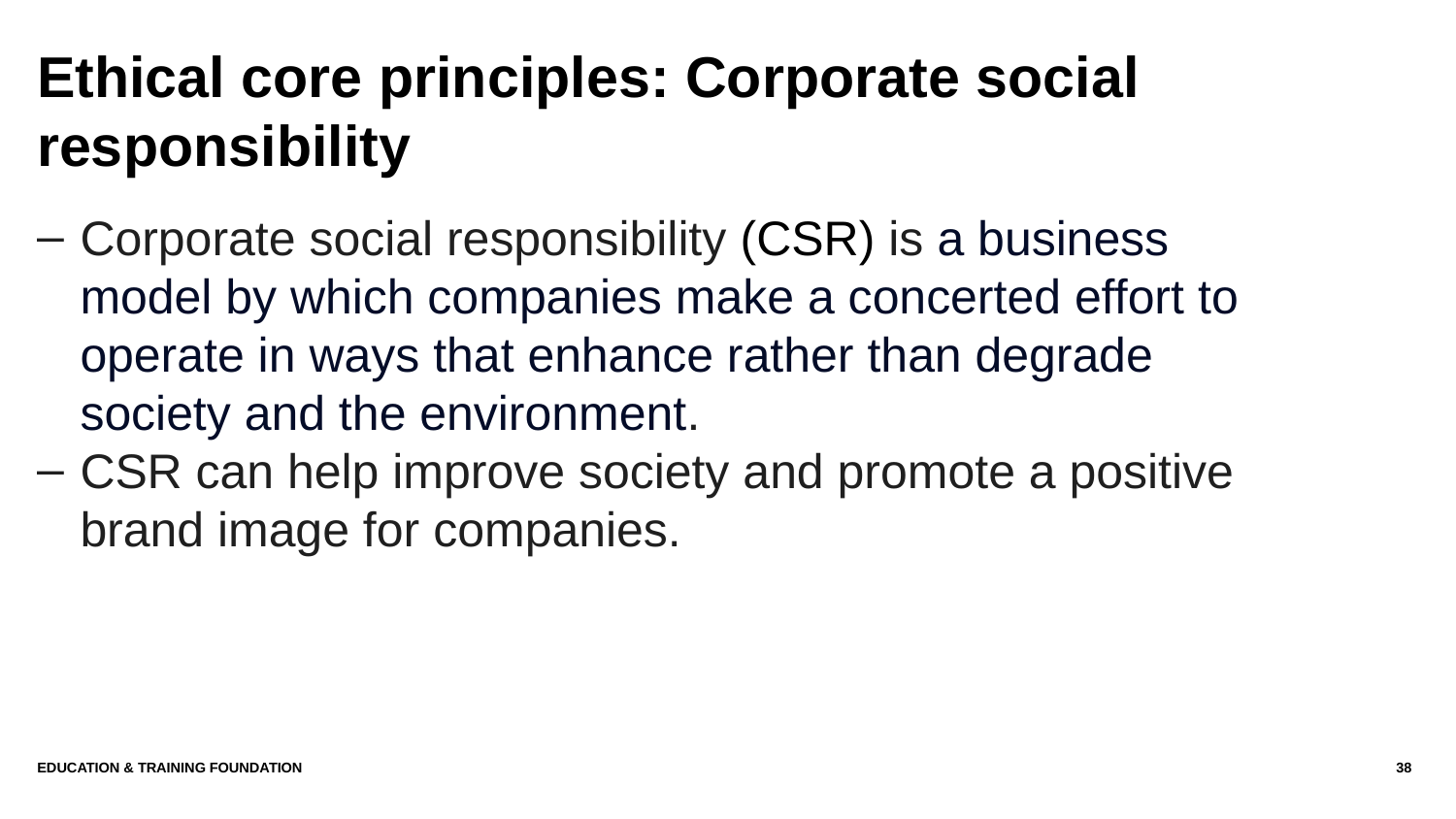

# Ethical core principles: Corporate social responsibility
Corporate social responsibility (CSR) is a business model by which companies make a concerted effort to operate in ways that enhance rather than degrade society and the environment.
CSR can help improve society and promote a positive brand image for companies.
Education & Training Foundation
38